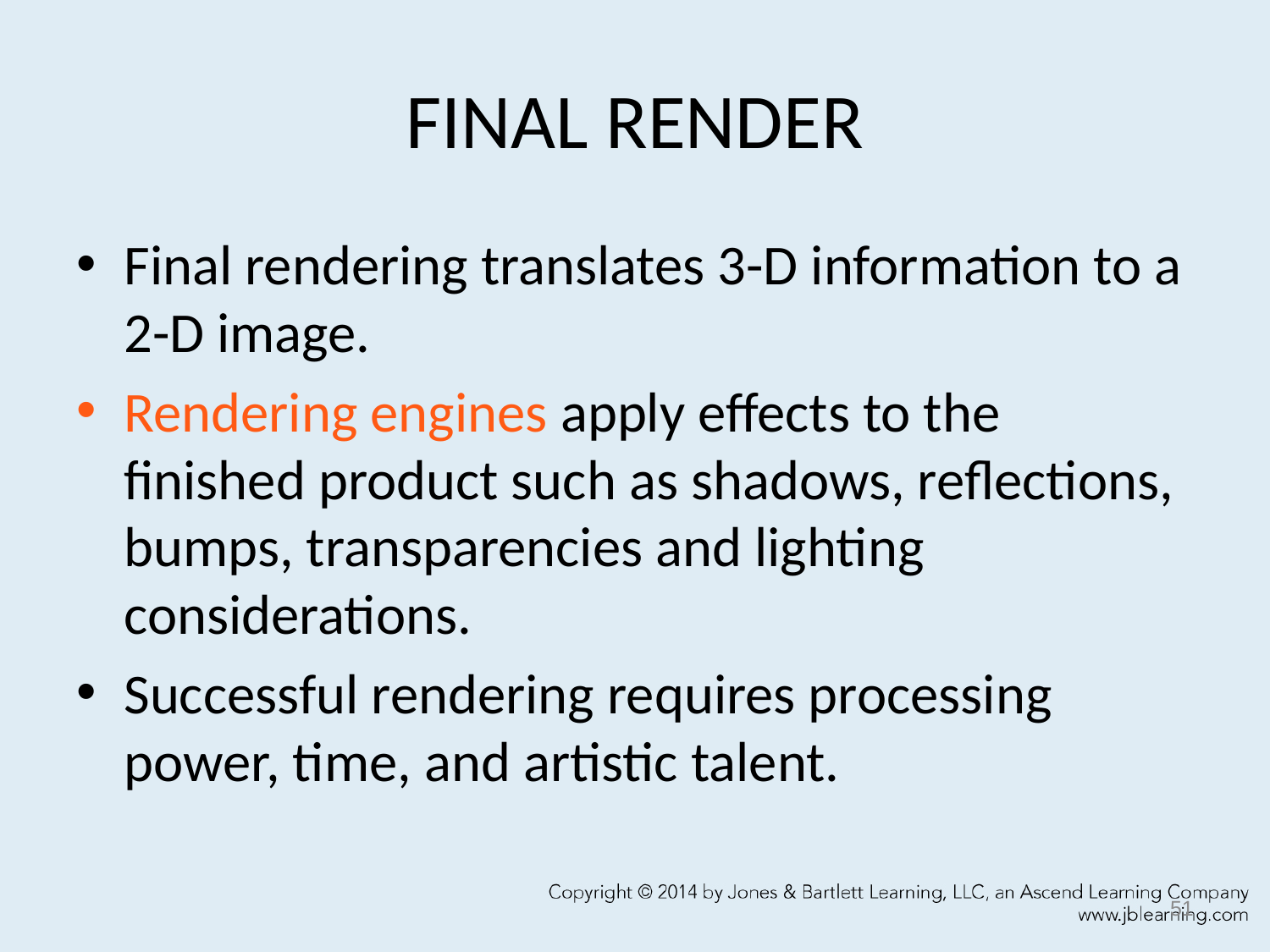

# FINAL RENDER
Final rendering translates 3-D information to a 2-D image.
Rendering engines apply effects to the finished product such as shadows, reflections, bumps, transparencies and lighting considerations.
Successful rendering requires processing power, time, and artistic talent.
51